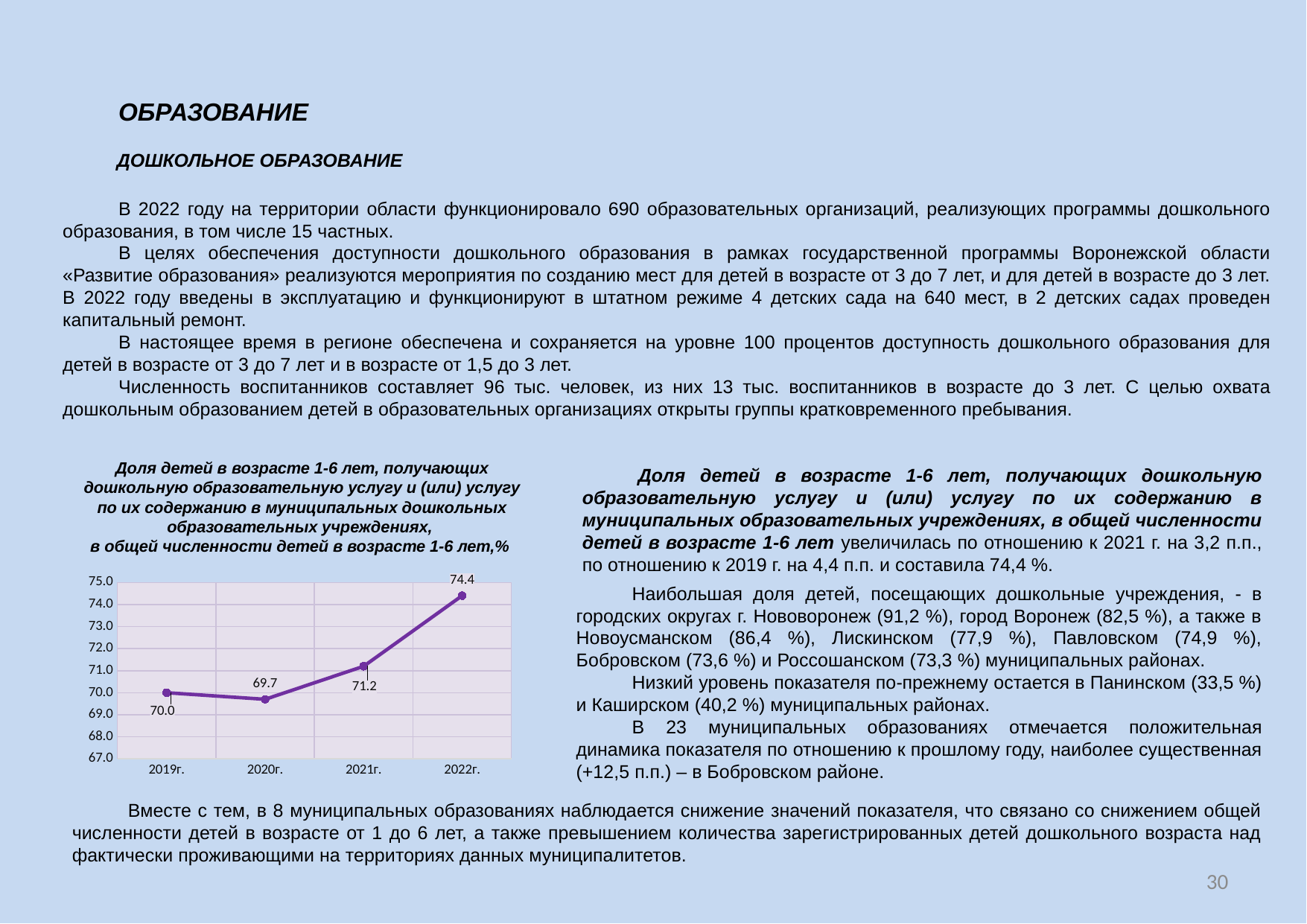

ОБРАЗОВАНИЕ

 ДОШКОЛЬНОЕ ОБРАЗОВАНИЕ
В 2022 году на территории области функционировало 690 образовательных организаций, реализующих программы дошкольного образования, в том числе 15 частных.
В целях обеспечения доступности дошкольного образования в рамках государственной программы Воронежской области «Развитие образования» реализуются мероприятия по созданию мест для детей в возрасте от 3 до 7 лет, и для детей в возрасте до 3 лет. В 2022 году введены в эксплуатацию и функционируют в штатном режиме 4 детских сада на 640 мест, в 2 детских садах проведен капитальный ремонт.
В настоящее время в регионе обеспечена и сохраняется на уровне 100 процентов доступность дошкольного образования для детей в возрасте от 3 до 7 лет и в возрасте от 1,5 до 3 лет.
Численность воспитанников составляет 96 тыс. человек, из них 13 тыс. воспитанников в возрасте до 3 лет. С целью охвата дошкольным образованием детей в образовательных организациях открыты группы кратковременного пребывания.
Доля детей в возрасте 1-6 лет, получающих дошкольную образовательную услугу и (или) услугу по их содержанию в муниципальных дошкольных образовательных учреждениях,
в общей численности детей в возрасте 1-6 лет,%
Доля детей в возрасте 1-6 лет, получающих дошкольную образовательную услугу и (или) услугу по их содержанию в муниципальных образовательных учреждениях, в общей численности детей в возрасте 1-6 лет увеличилась по отношению к 2021 г. на 3,2 п.п., по отношению к 2019 г. на 4,4 п.п. и составила 74,4 %.

### Chart

| Category |  |
|---|---|
| 2019г. | 70.0 |
| 2020г. | 69.7 |
| 2021г. | 71.2 |
| 2022г. | 74.4 |
Наибольшая доля детей, посещающих дошкольные учреждения, - в городских округах г. Нововоронеж (91,2 %), город Воронеж (82,5 %), а также в Новоусманском (86,4 %), Лискинском (77,9 %), Павловском (74,9 %), Бобровском (73,6 %) и Россошанском (73,3 %) муниципальных районах.
Низкий уровень показателя по-прежнему остается в Панинском (33,5 %) и Каширском (40,2 %) муниципальных районах.
В 23 муниципальных образованиях отмечается положительная динамика показателя по отношению к прошлому году, наиболее существенная (+12,5 п.п.) – в Бобровском районе.

Вместе с тем, в 8 муниципальных образованиях наблюдается снижение значений показателя, что связано со снижением общей численности детей в возрасте от 1 до 6 лет, а также превышением количества зарегистрированных детей дошкольного возраста над фактически проживающими на территориях данных муниципалитетов.

30